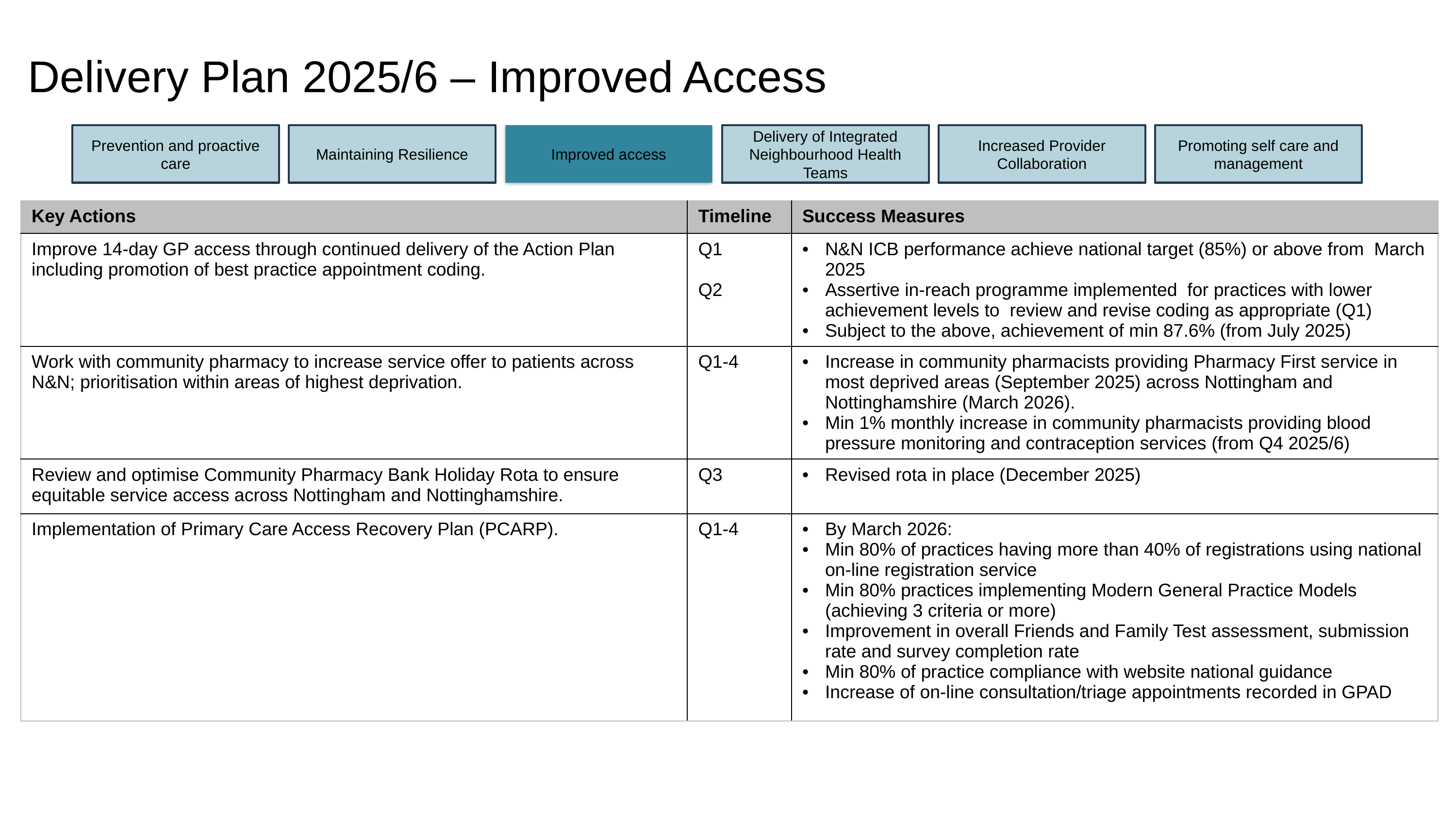

# Delivery Plan 2025/6 – Improved Access
Prevention and proactive care
Maintaining Resilience
Improved access
Delivery of Integrated Neighbourhood Health Teams
Increased Provider Collaboration
Promoting self care and management
| Key Actions | Timeline | Success Measures |
| --- | --- | --- |
| Improve 14-day GP access through continued delivery of the Action Plan including promotion of best practice appointment coding. | Q1 Q2 | N&N ICB performance achieve national target (85%) or above from March 2025 Assertive in-reach programme implemented for practices with lower achievement levels to review and revise coding as appropriate (Q1) Subject to the above, achievement of min 87.6% (from July 2025) |
| Work with community pharmacy to increase service offer to patients across N&N; prioritisation within areas of highest deprivation. | Q1-4 | Increase in community pharmacists providing Pharmacy First service in most deprived areas (September 2025) across Nottingham and Nottinghamshire (March 2026). Min 1% monthly increase in community pharmacists providing blood pressure monitoring and contraception services (from Q4 2025/6) |
| Review and optimise Community Pharmacy Bank Holiday Rota to ensure equitable service access across Nottingham and Nottinghamshire. | Q3 | Revised rota in place (December 2025) |
| Implementation of Primary Care Access Recovery Plan (PCARP). | Q1-4 | By March 2026: Min 80% of practices having more than 40% of registrations using national on-line registration service Min 80% practices implementing Modern General Practice Models (achieving 3 criteria or more) Improvement in overall Friends and Family Test assessment, submission rate and survey completion rate Min 80% of practice compliance with website national guidance Increase of on-line consultation/triage appointments recorded in GPAD |